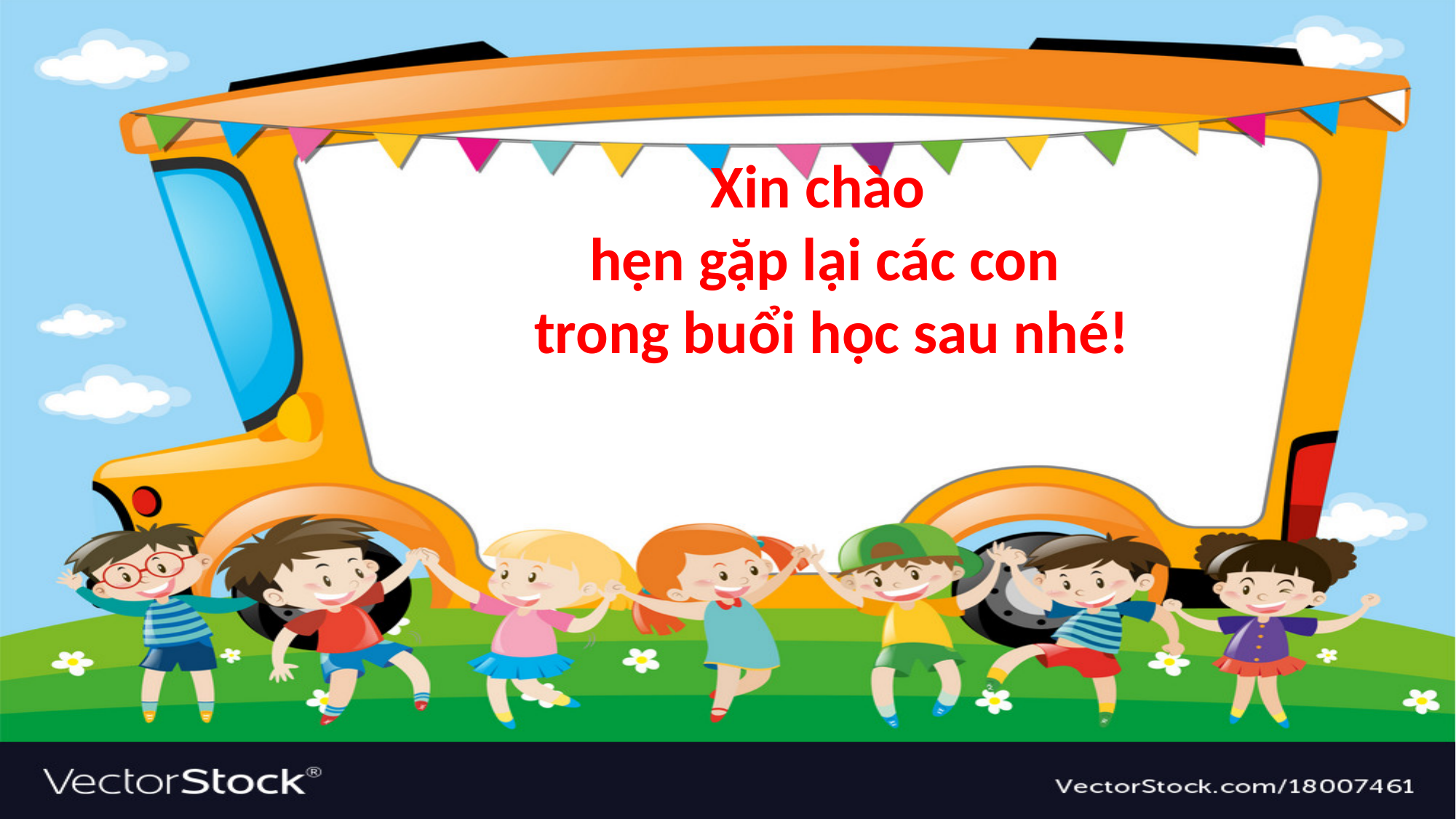

Xin chào
hẹn gặp lại các con
 trong buổi học sau nhé!